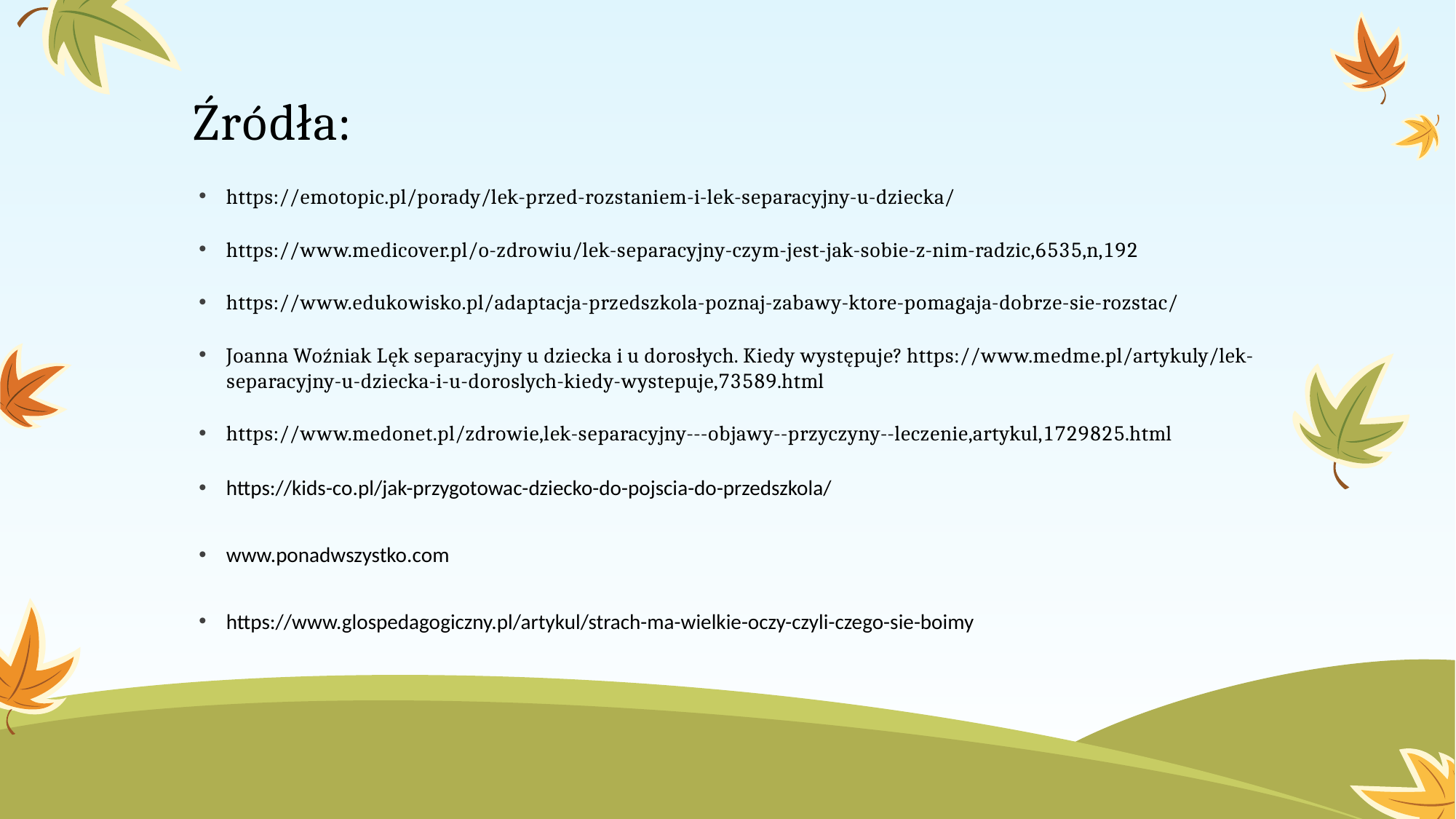

# Źródła:
https://emotopic.pl/porady/lek-przed-rozstaniem-i-lek-separacyjny-u-dziecka/
https://www.medicover.pl/o-zdrowiu/lek-separacyjny-czym-jest-jak-sobie-z-nim-radzic,6535,n,192
https://www.edukowisko.pl/adaptacja-przedszkola-poznaj-zabawy-ktore-pomagaja-dobrze-sie-rozstac/
Joanna Woźniak Lęk separacyjny u dziecka i u dorosłych. Kiedy występuje? https://www.medme.pl/artykuly/lek-separacyjny-u-dziecka-i-u-doroslych-kiedy-wystepuje,73589.html
https://www.medonet.pl/zdrowie,lek-separacyjny---objawy--przyczyny--leczenie,artykul,1729825.html
https://kids-co.pl/jak-przygotowac-dziecko-do-pojscia-do-przedszkola/
www.ponadwszystko.com
https://www.glospedagogiczny.pl/artykul/strach-ma-wielkie-oczy-czyli-czego-sie-boimy